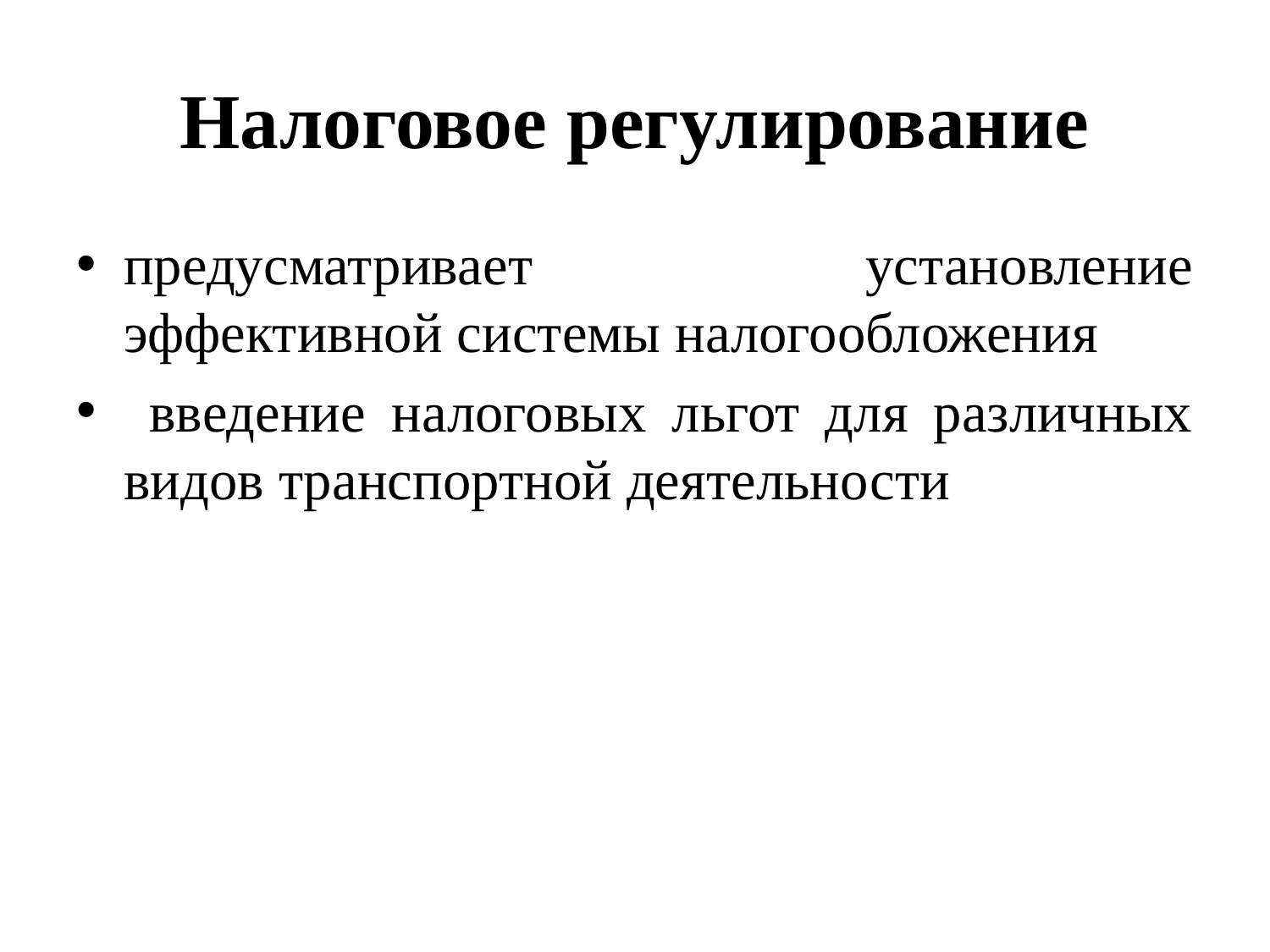

# Налоговое регулирование
предусматривает установление эффективной системы налогообложения
 введение налоговых льгот для различных видов транспортной деятельности